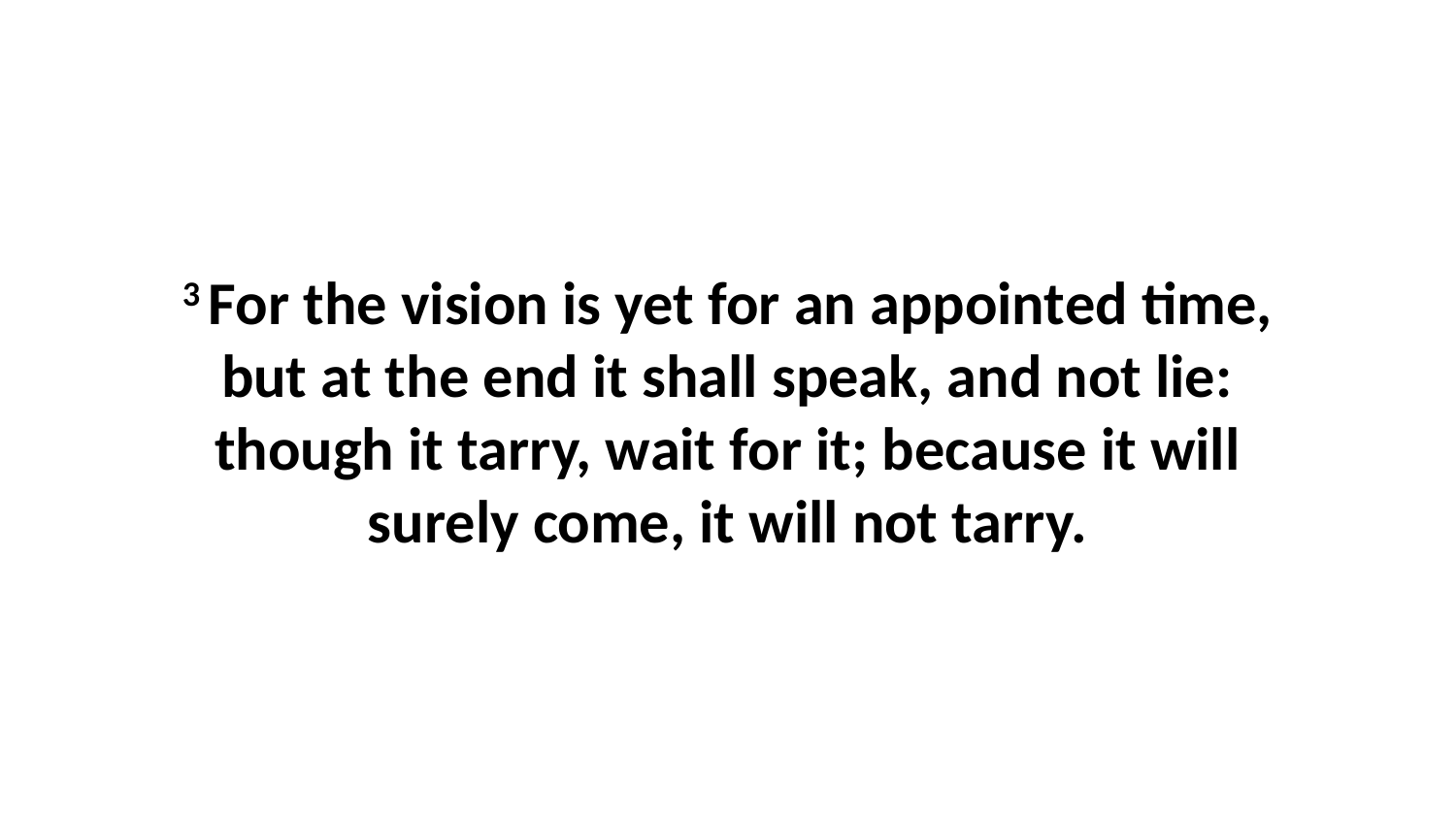

3 For the vision is yet for an appointed time, but at the end it shall speak, and not lie: though it tarry, wait for it; because it will surely come, it will not tarry.